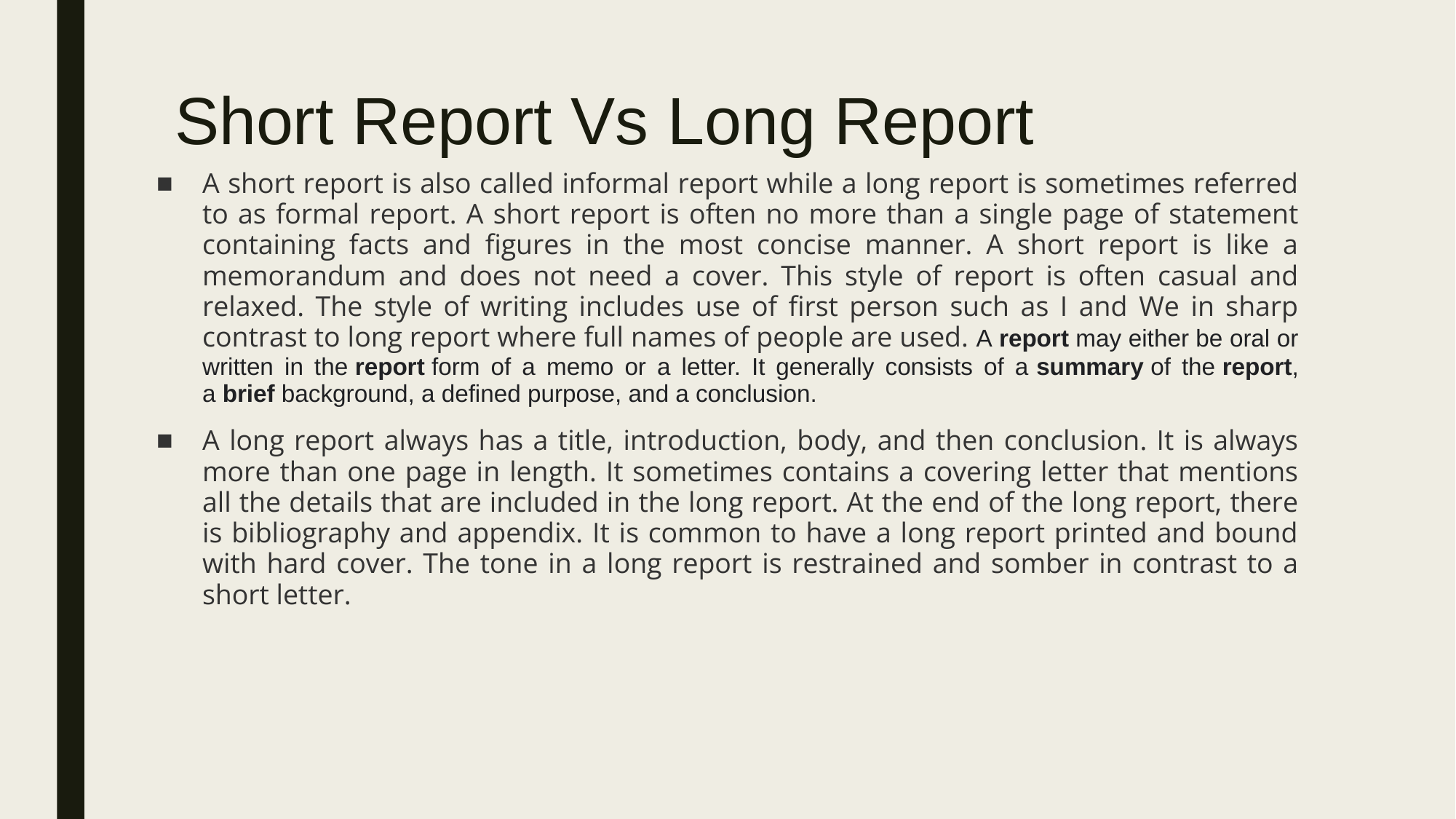

# Short Report Vs Long Report
A short report is also called informal report while a long report is sometimes referred to as formal report. A short report is often no more than a single page of statement containing facts and figures in the most concise manner. A short report is like a memorandum and does not need a cover. This style of report is often casual and relaxed. The style of writing includes use of first person such as I and We in sharp contrast to long report where full names of people are used. A report may either be oral or written in the report form of a memo or a letter. It generally consists of a summary of the report, a brief background, a defined purpose, and a conclusion.
A long report always has a title, introduction, body, and then conclusion. It is always more than one page in length. It sometimes contains a covering letter that mentions all the details that are included in the long report. At the end of the long report, there is bibliography and appendix. It is common to have a long report printed and bound with hard cover. The tone in a long report is restrained and somber in contrast to a short letter.